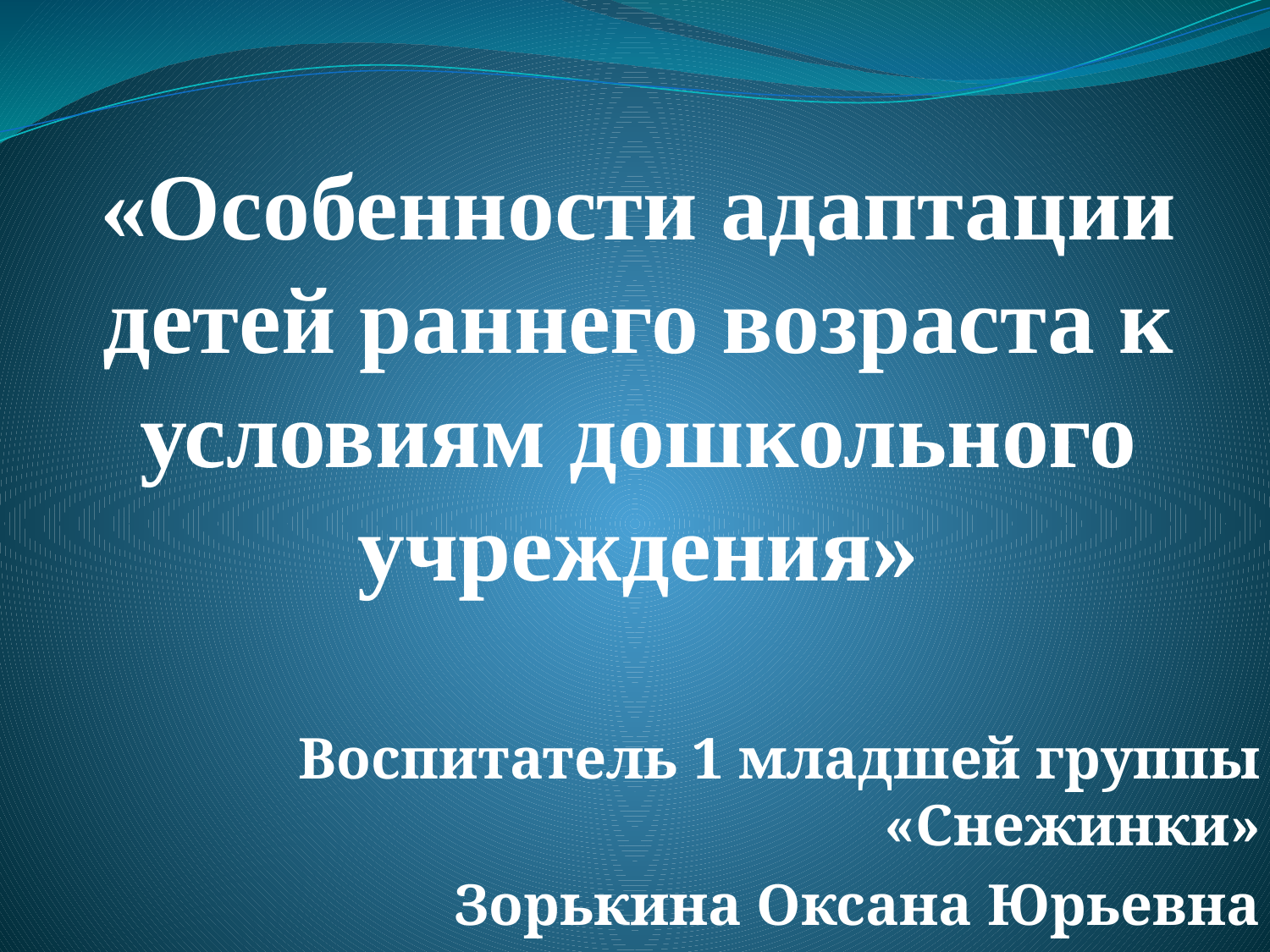

# «Особенности адаптации детей раннего возраста к условиям дошкольного учреждения»
Воспитатель 1 младшей группы «Снежинки»
Зорькина Оксана Юрьевна